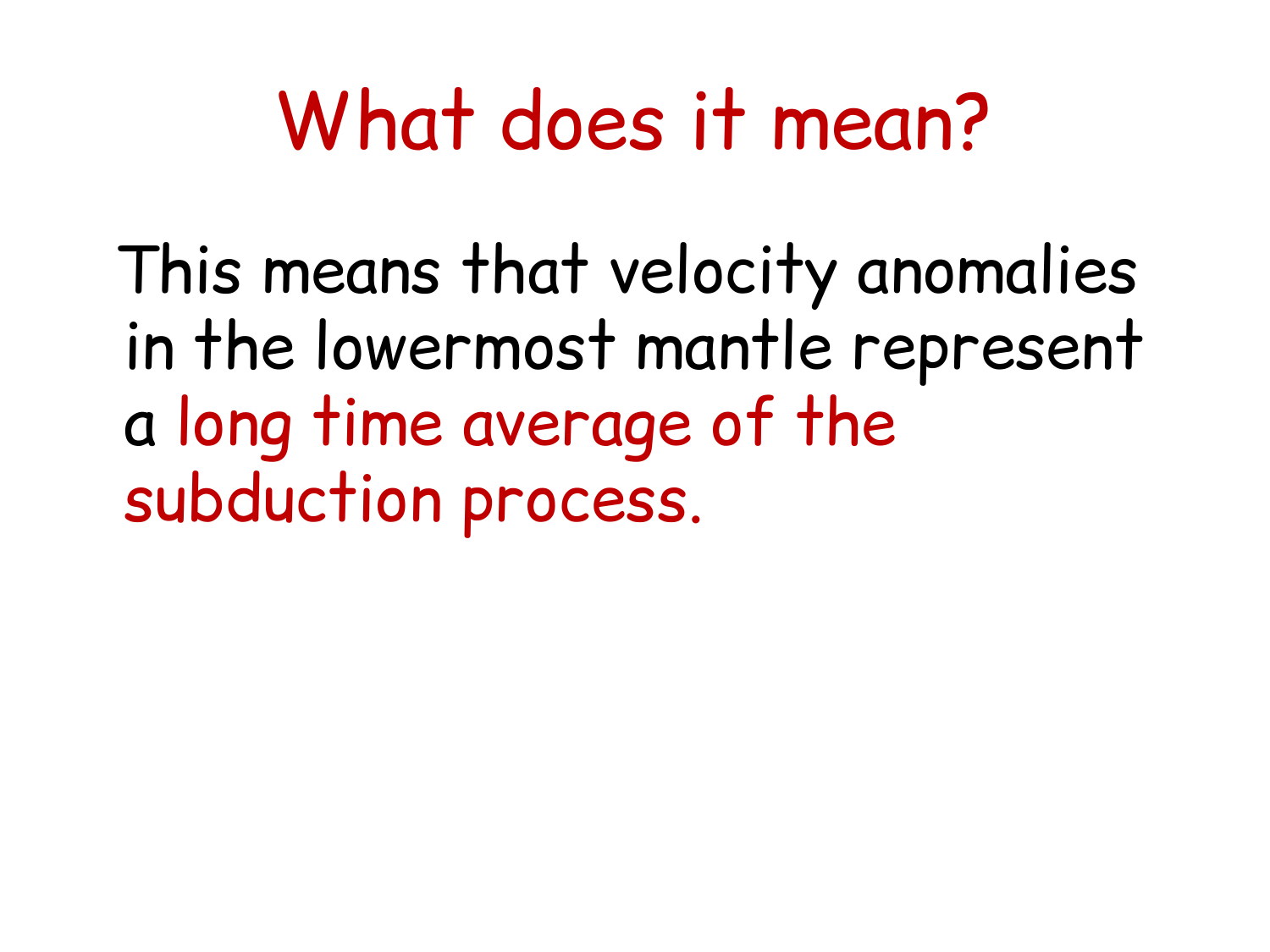

# What does it mean?
  This means that velocity anomalies in the lowermost mantle represent a long time average of the subduction process.